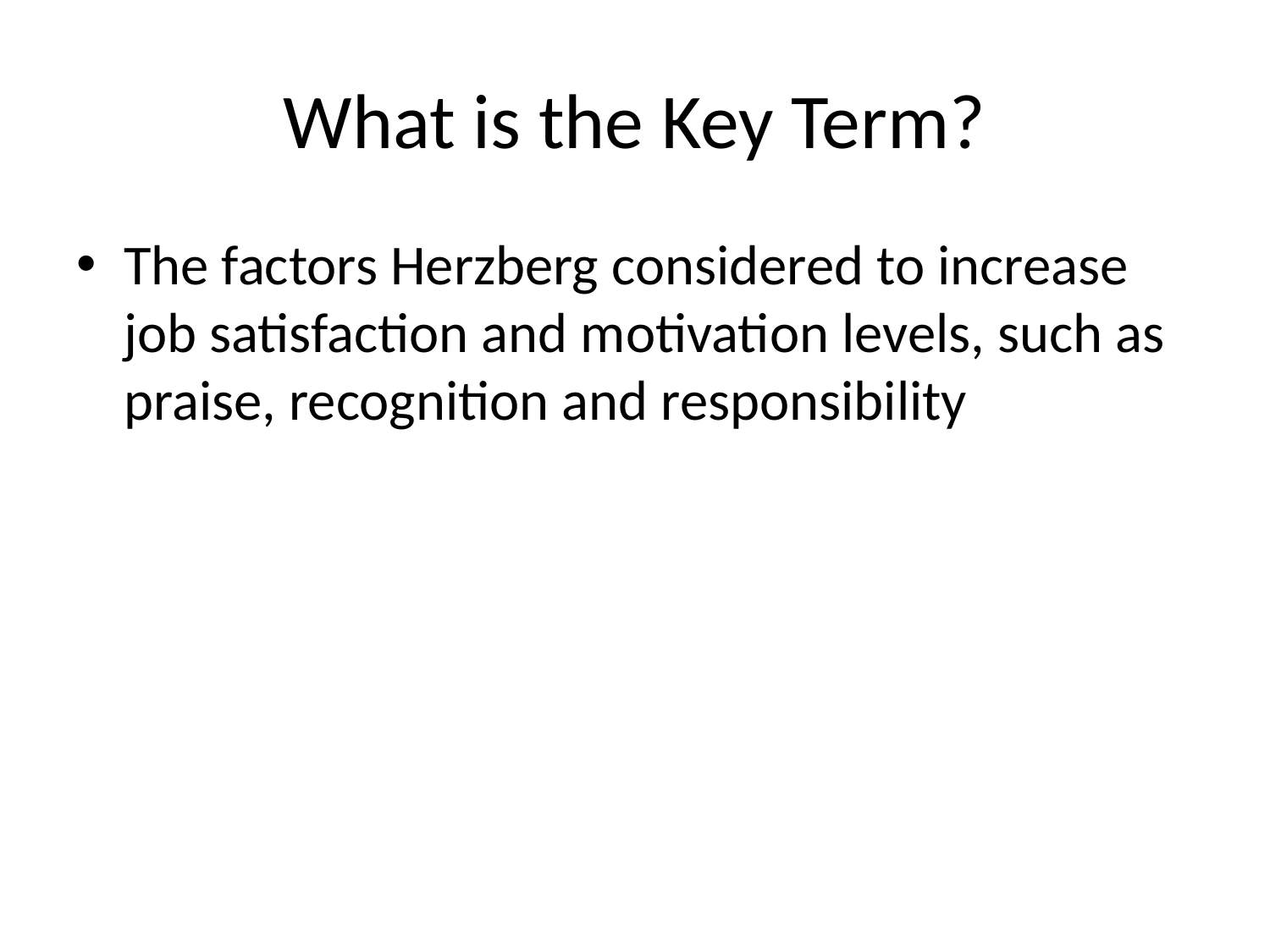

# What is the Key Term?
The factors Herzberg considered to increase job satisfaction and motivation levels, such as praise, recognition and responsibility